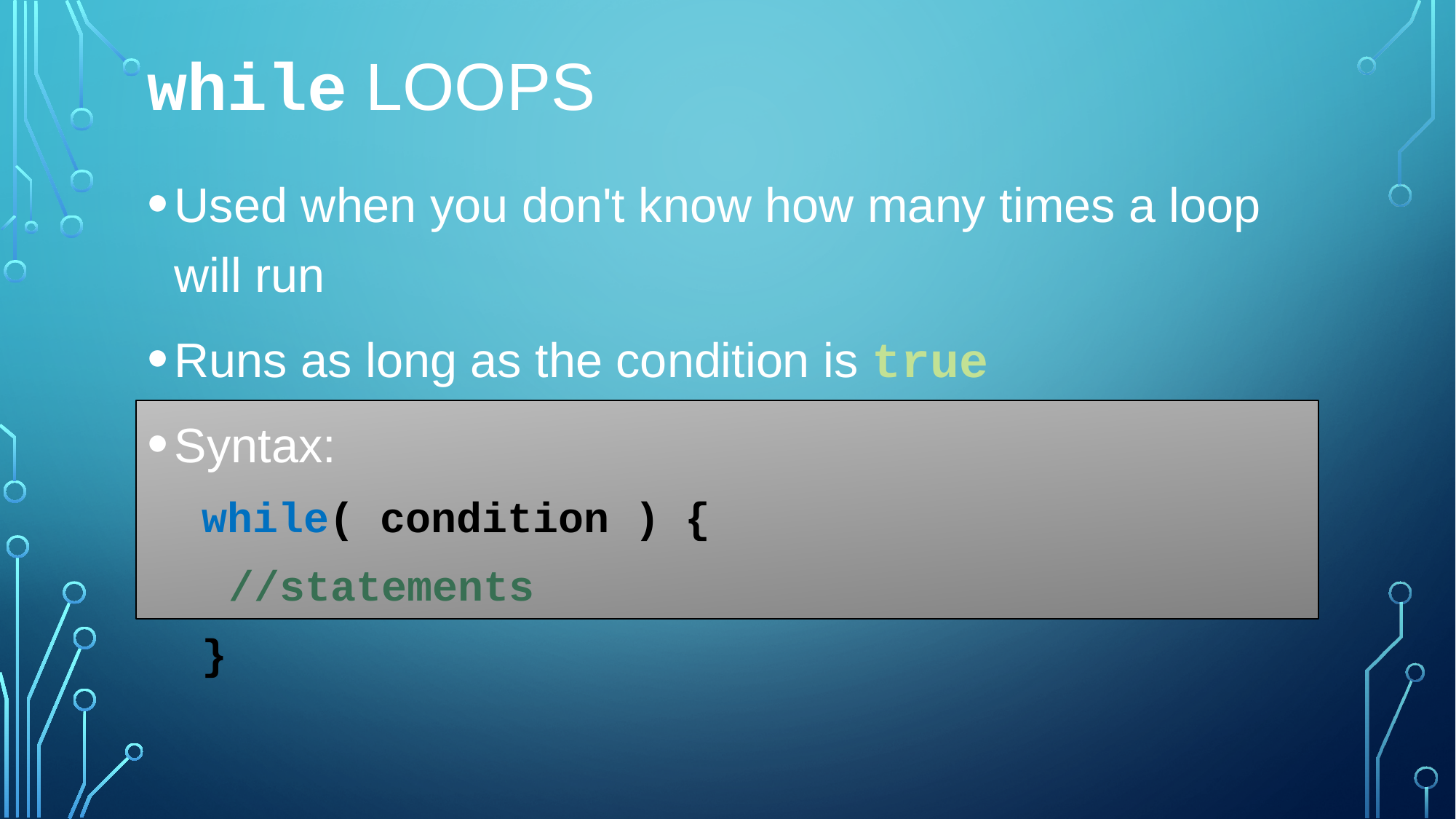

# while loops
Used when you don't know how many times a loop will run
Runs as long as the condition is true
Syntax:
while( condition ) {
	//statements
}